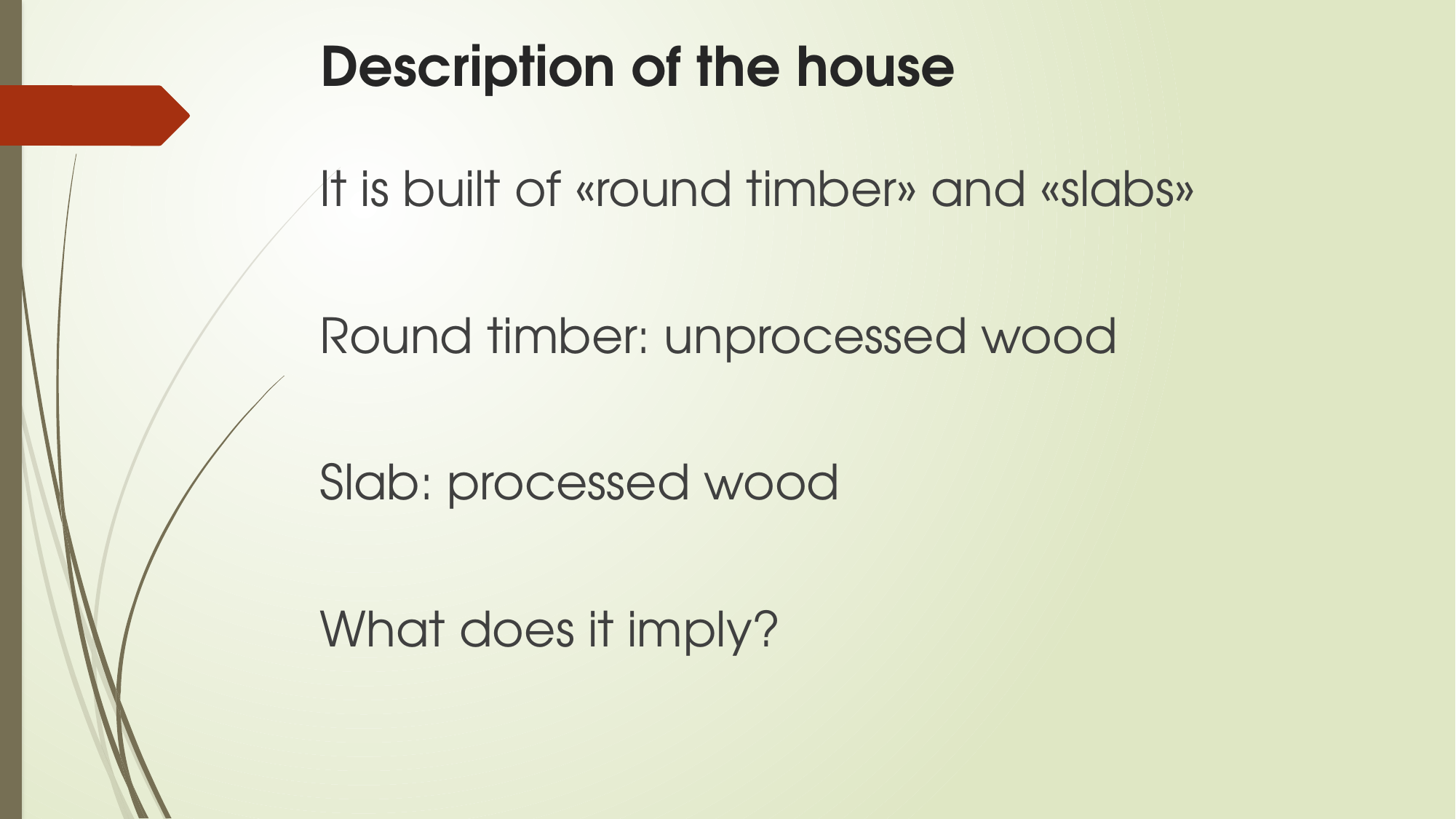

# Description of the house
It is built of «round timber» and «slabs»

Round timber: unprocessed wood

Slab: processed wood

What does it imply?